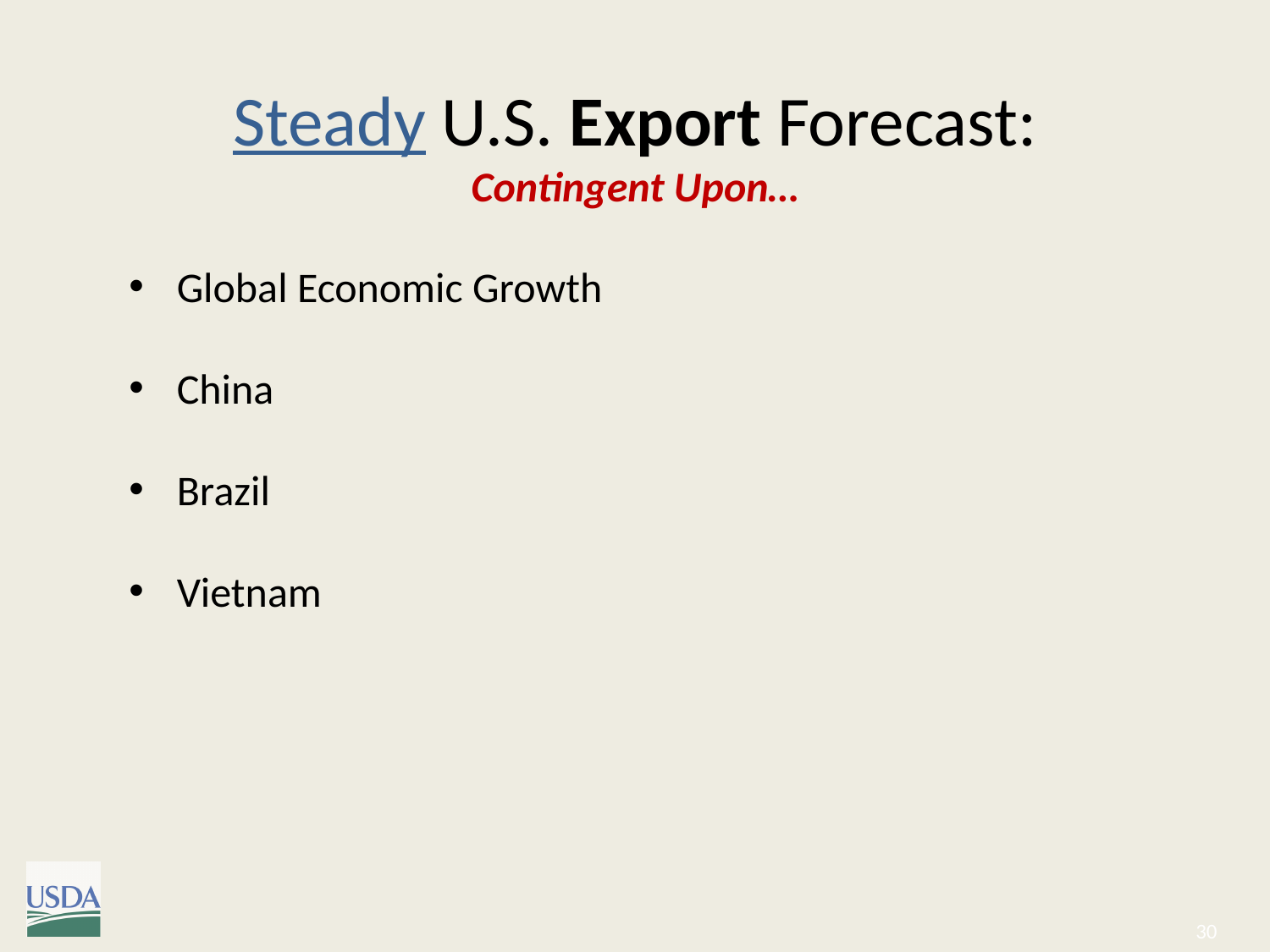

# Steady U.S. Export Forecast: Contingent Upon…
Global Economic Growth

China

Brazil

Vietnam